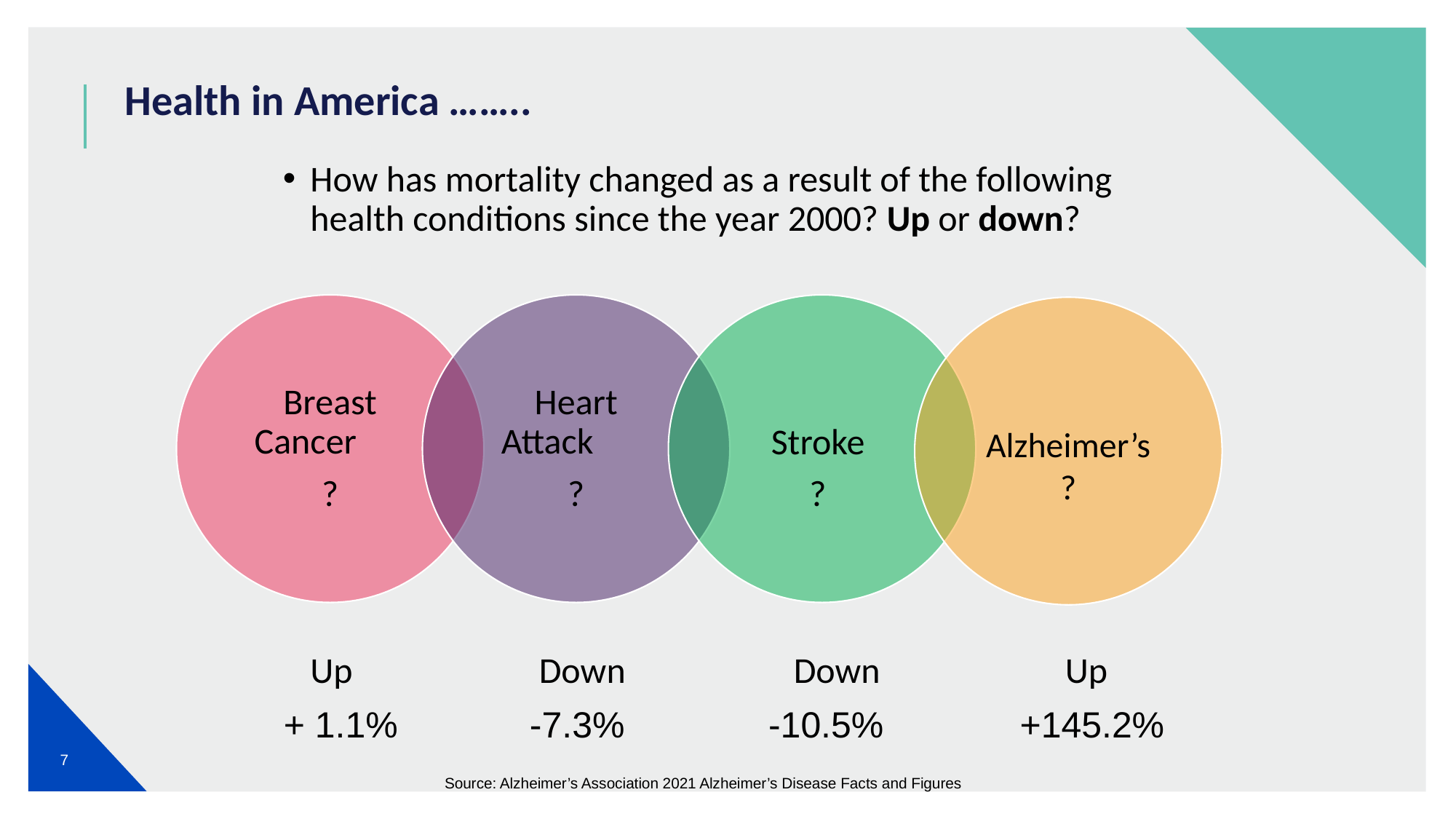

# Health in America ……..
How has mortality changed as a result of the following health conditions since the year 2000? Up or down?

Breast Cancer
?
Heart Attack
?

Stroke
?

Alzheimer’s
?

Up
Down
Down
Up
+ 1.1%
-7.3%
-10.5%
+145.2%
7
Source: Alzheimer’s Association 2021 Alzheimer’s Disease Facts and Figures